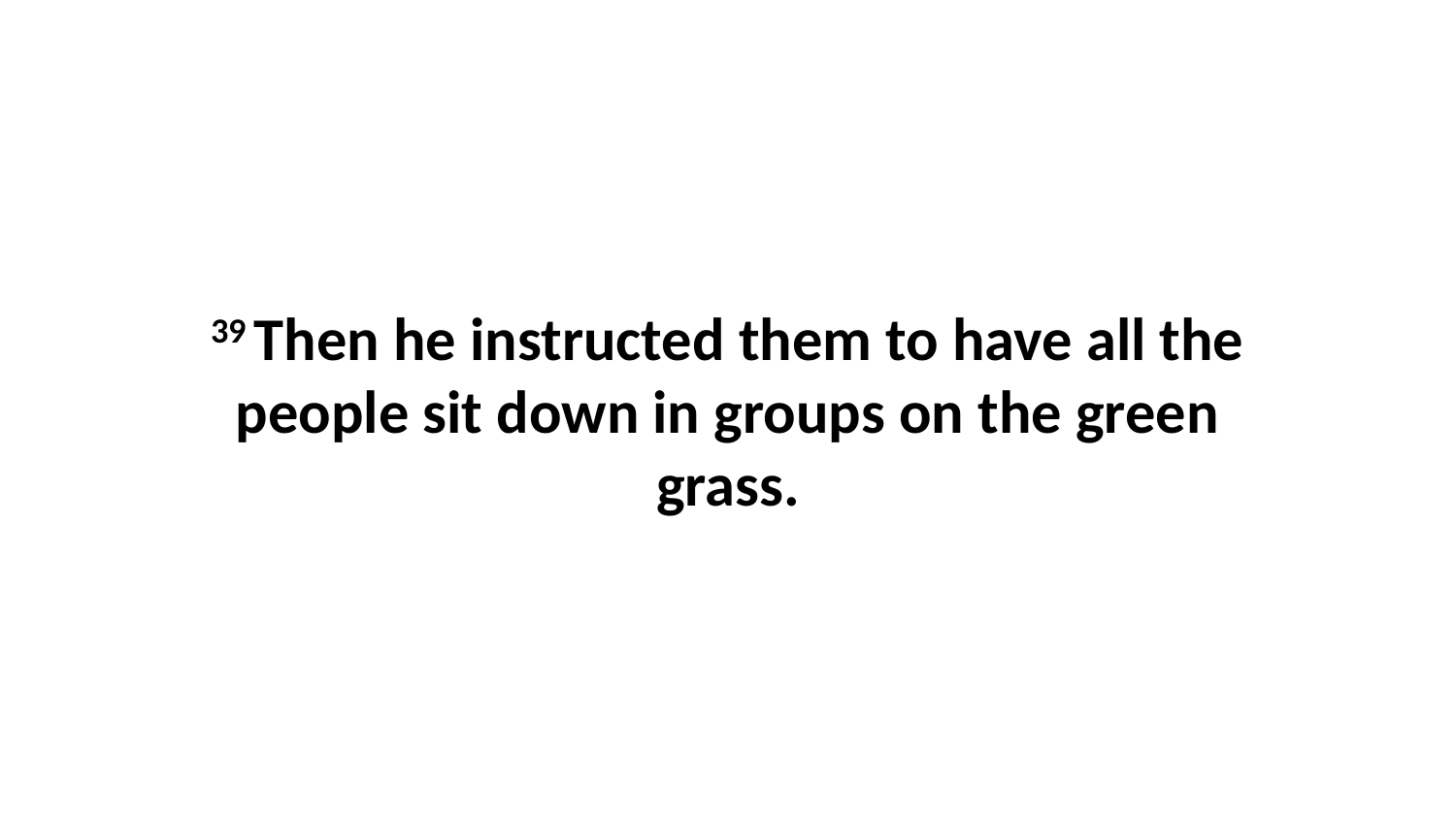

39 Then he instructed them to have all the people sit down in groups on the green grass.